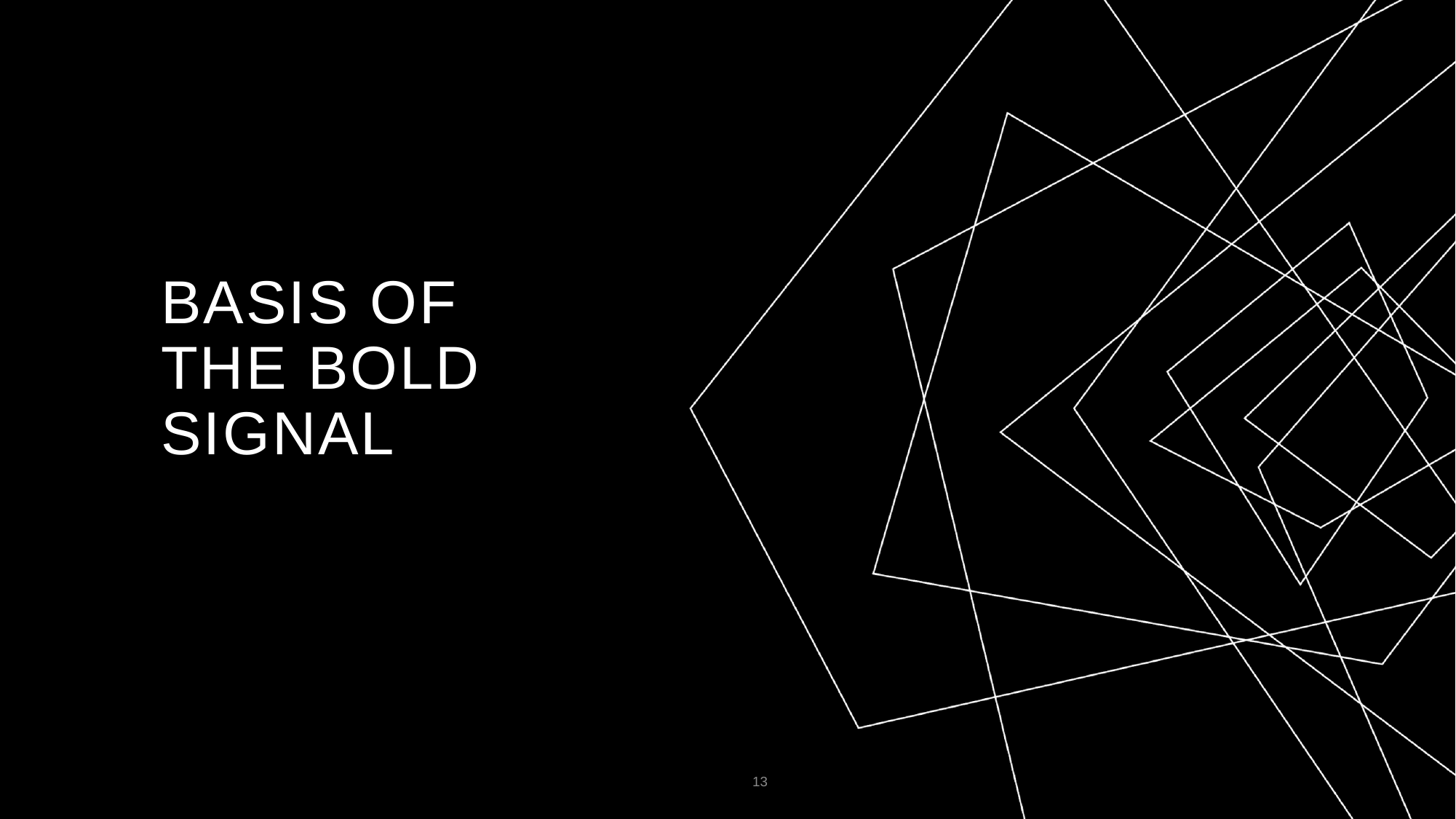

# Basis of the BOLD signal
13